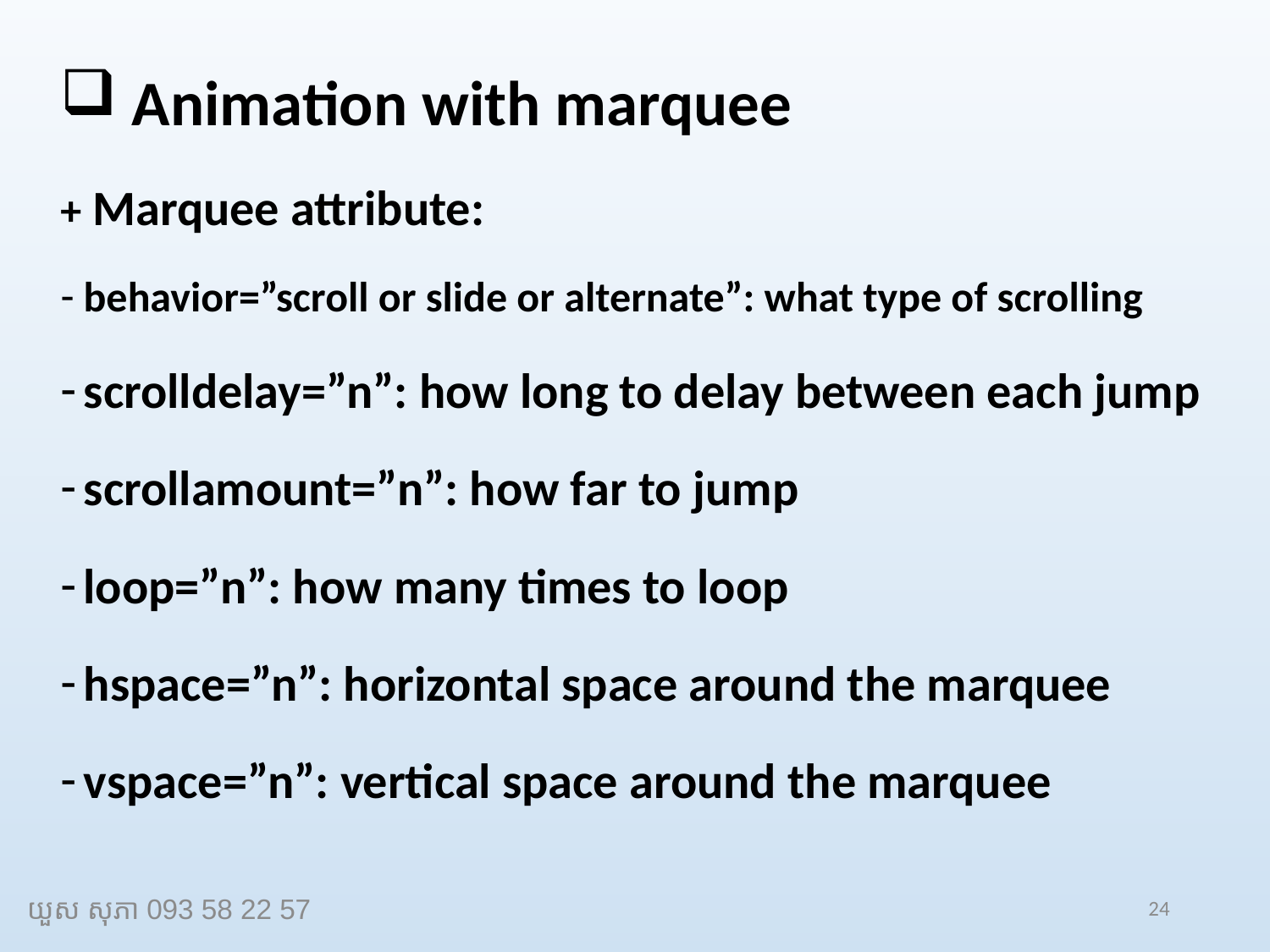

Animation with marquee
+ Marquee attribute:
behavior=”scroll or slide or alternate”: what type of scrolling
scrolldelay=”n”: how long to delay between each jump
scrollamount=”n”: how far to jump
loop=”n”: how many times to loop
hspace=”n”: horizontal space around the marquee
vspace=”n”: vertical space around the marquee
យួស សុភា 093 58 22 57
24